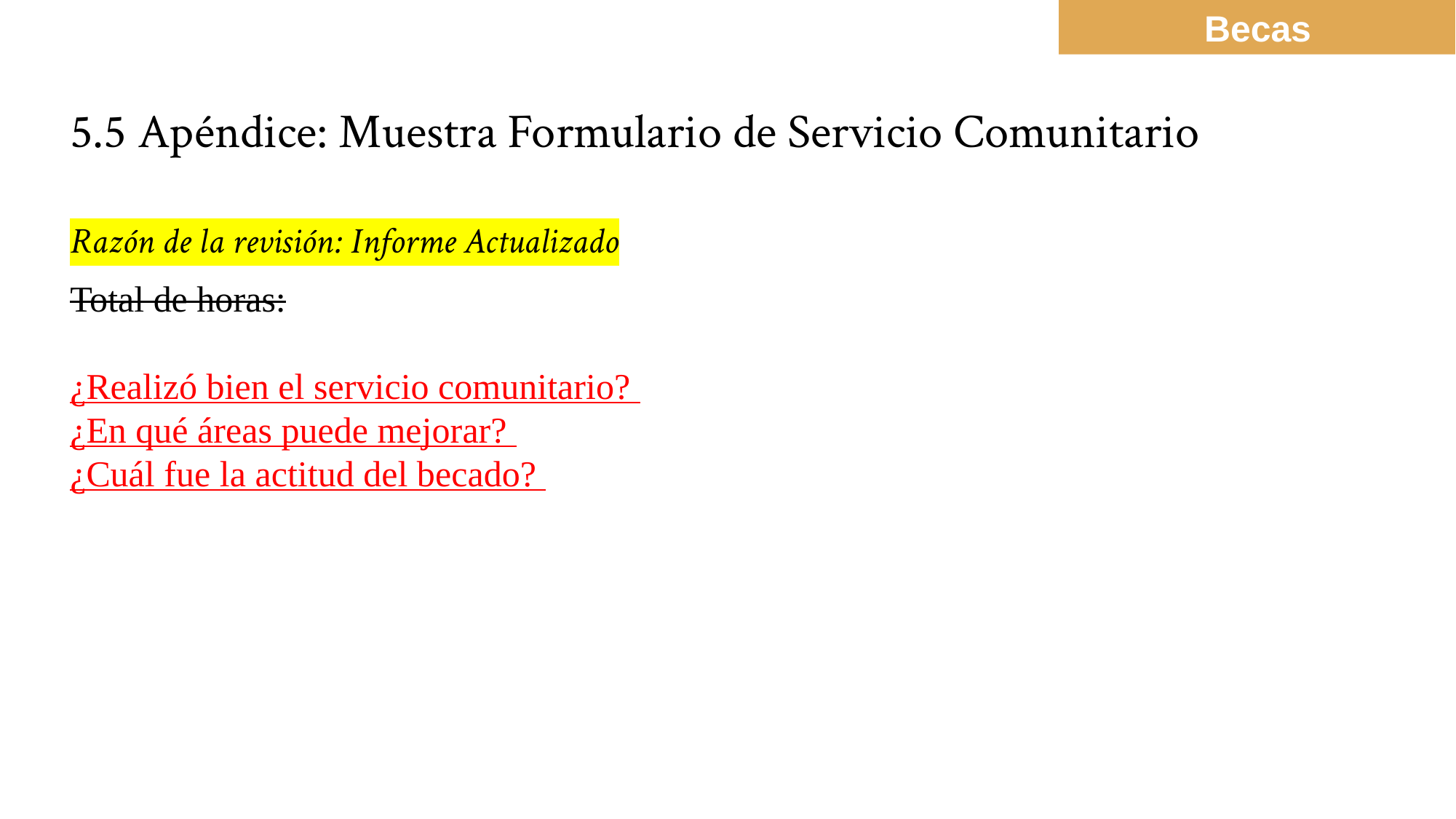

Becas
# 5.5 Apéndice: Muestra Formulario de Servicio Comunitario
Razón de la revisión: Informe Actualizado
Total de horas:

¿Realizó bien el servicio comunitario?
¿En qué áreas puede mejorar?
¿Cuál fue la actitud del becado?